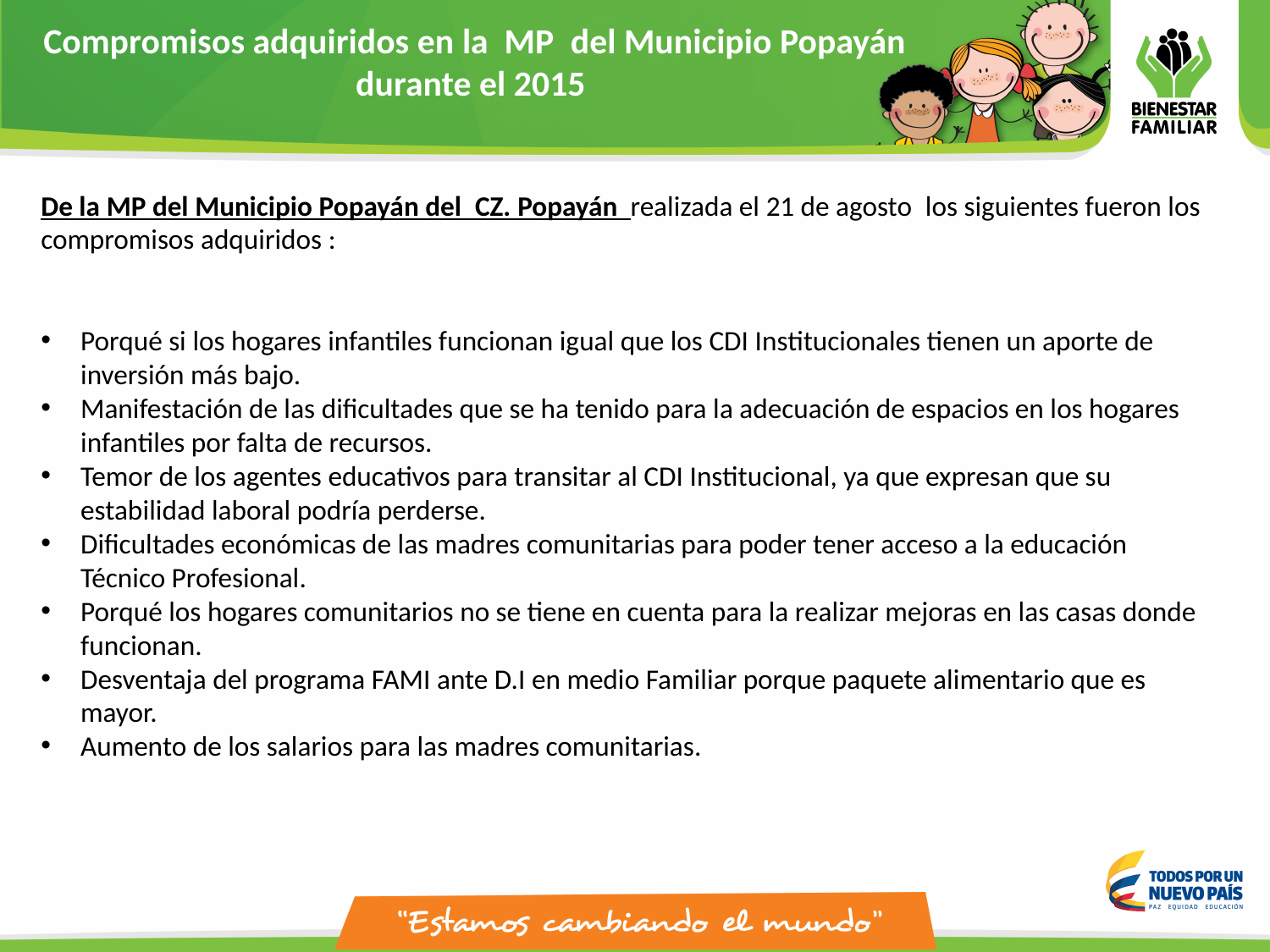

Compromisos adquiridos en la  MP  del Municipio Popayán
 durante el 2015

De la MP del Municipio Popayán del  CZ. Popayán  realizada el 21 de agosto  los siguientes fueron los compromisos adquiridos :

Porqué si los hogares infantiles funcionan igual que los CDI Institucionales tienen un aporte de inversión más bajo.
Manifestación de las dificultades que se ha tenido para la adecuación de espacios en los hogares infantiles por falta de recursos.
Temor de los agentes educativos para transitar al CDI Institucional, ya que expresan que su estabilidad laboral podría perderse.
Dificultades económicas de las madres comunitarias para poder tener acceso a la educación Técnico Profesional.
Porqué los hogares comunitarios no se tiene en cuenta para la realizar mejoras en las casas donde funcionan.
Desventaja del programa FAMI ante D.I en medio Familiar porque paquete alimentario que es mayor.
Aumento de los salarios para las madres comunitarias.